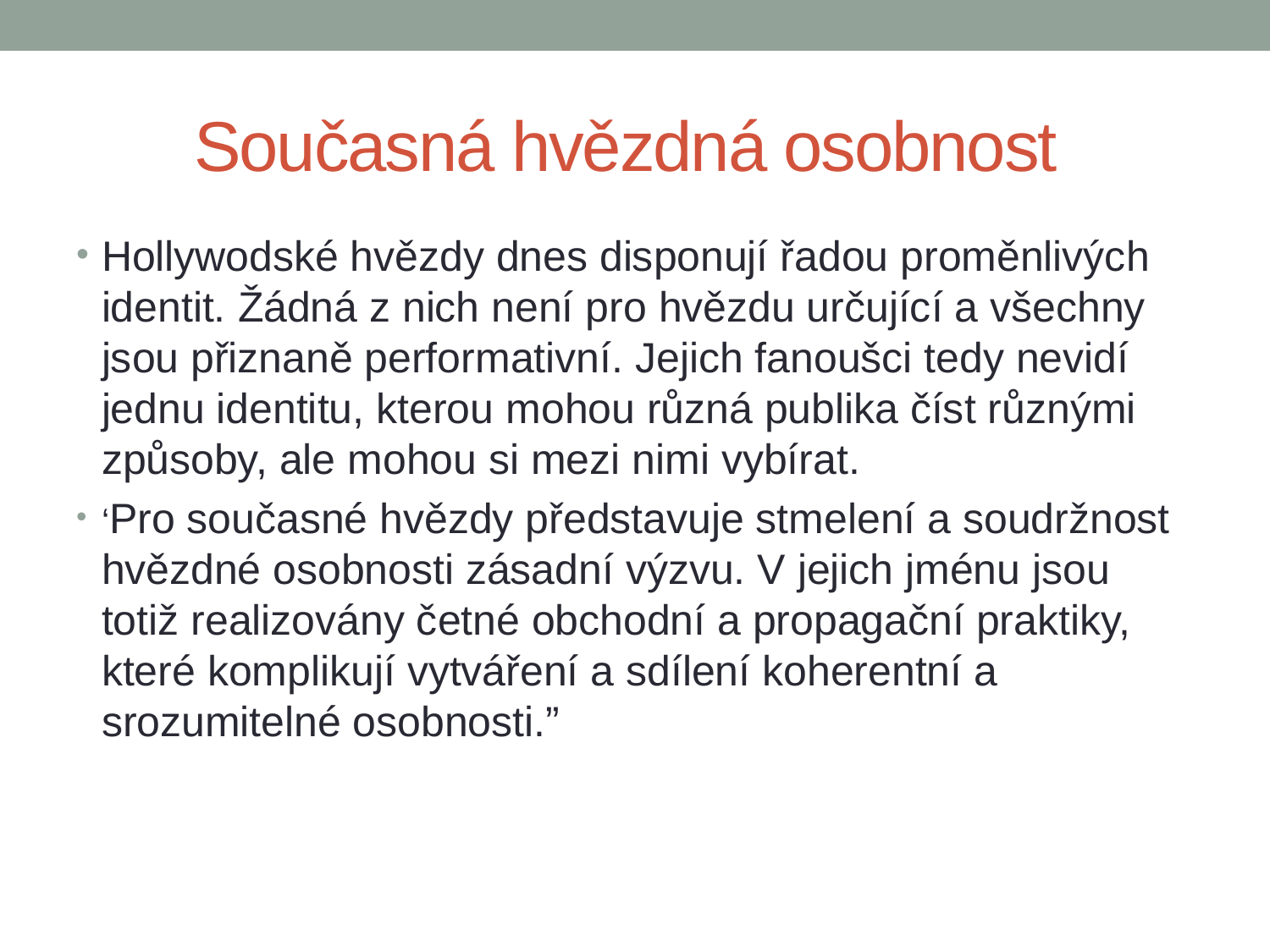

# Současná hvězdná osobnost
Hollywodské hvězdy dnes disponují řadou proměnlivých identit. Žádná z nich není pro hvězdu určující a všechny jsou přiznaně performativní. Jejich fanoušci tedy nevidí jednu identitu, kterou mohou různá publika číst různými způsoby, ale mohou si mezi nimi vybírat.
‘Pro současné hvězdy představuje stmelení a soudržnost hvězdné osobnosti zásadní výzvu. V jejich jménu jsou totiž realizovány četné obchodní a propagační praktiky, které komplikují vytváření a sdílení koherentní a srozumitelné osobnosti.”